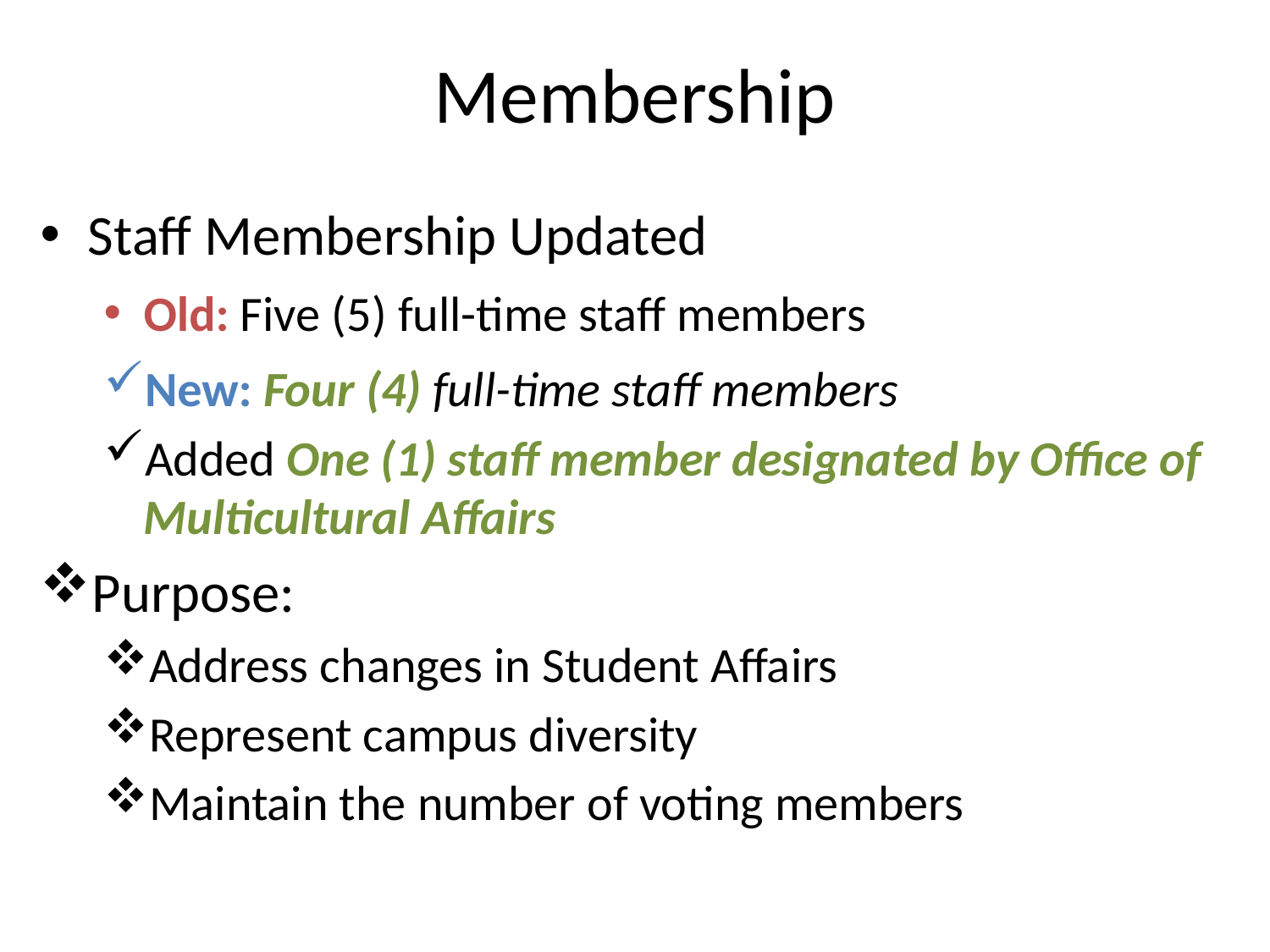

# Membership
Staff Membership Updated
Old: Five (5) full-time staff members
New: Four (4) full-time staff members
Added One (1) staff member designated by Office of Multicultural Affairs
Purpose:
Address changes in Student Affairs
Represent campus diversity
Maintain the number of voting members